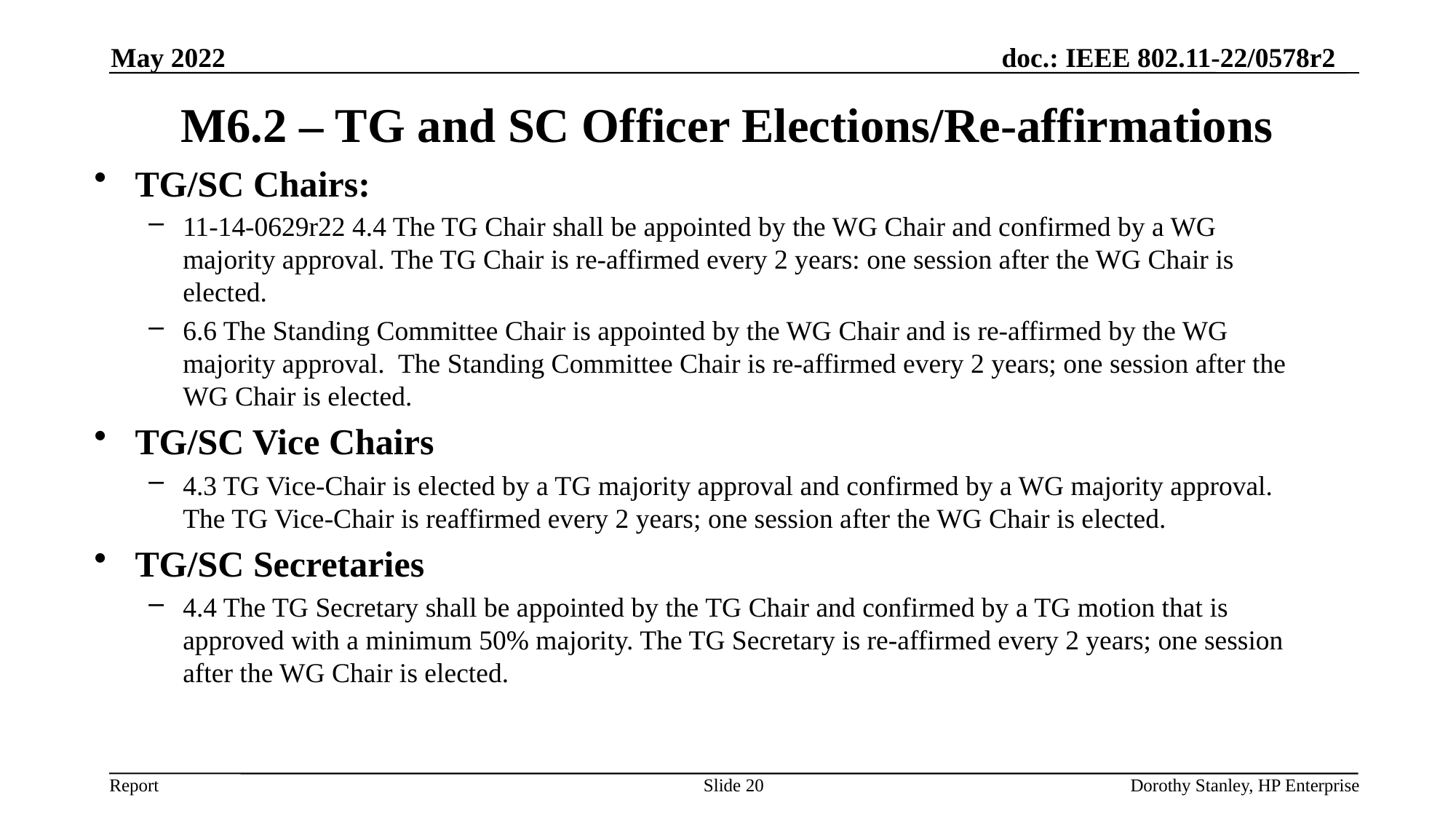

May 2022
# M6.2 – TG and SC Officer Elections/Re-affirmations
TG/SC Chairs:
11-14-0629r22 4.4 The TG Chair shall be appointed by the WG Chair and confirmed by a WG majority approval. The TG Chair is re-affirmed every 2 years: one session after the WG Chair is elected.
6.6 The Standing Committee Chair is appointed by the WG Chair and is re-affirmed by the WG majority approval.  The Standing Committee Chair is re-affirmed every 2 years; one session after the WG Chair is elected.
TG/SC Vice Chairs
4.3 TG Vice-Chair is elected by a TG majority approval and confirmed by a WG majority approval.  The TG Vice-Chair is reaffirmed every 2 years; one session after the WG Chair is elected.
TG/SC Secretaries
4.4 The TG Secretary shall be appointed by the TG Chair and confirmed by a TG motion that is approved with a minimum 50% majority. The TG Secretary is re-affirmed every 2 years; one session after the WG Chair is elected.

Slide 20
Dorothy Stanley, HP Enterprise